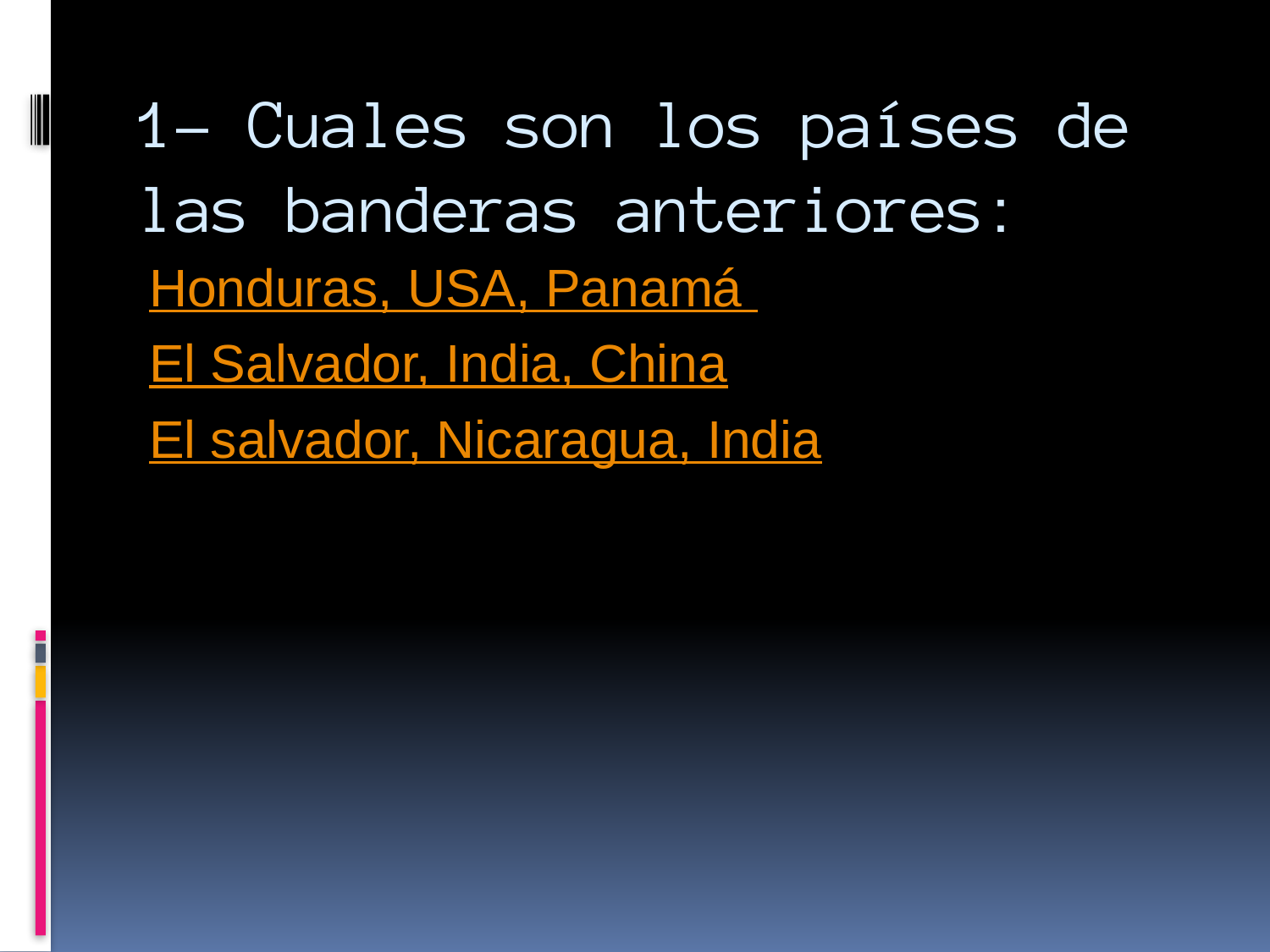

# 1- Cuales son los países de las banderas anteriores:
Honduras, USA, Panamá
El Salvador, India, China
El salvador, Nicaragua, India